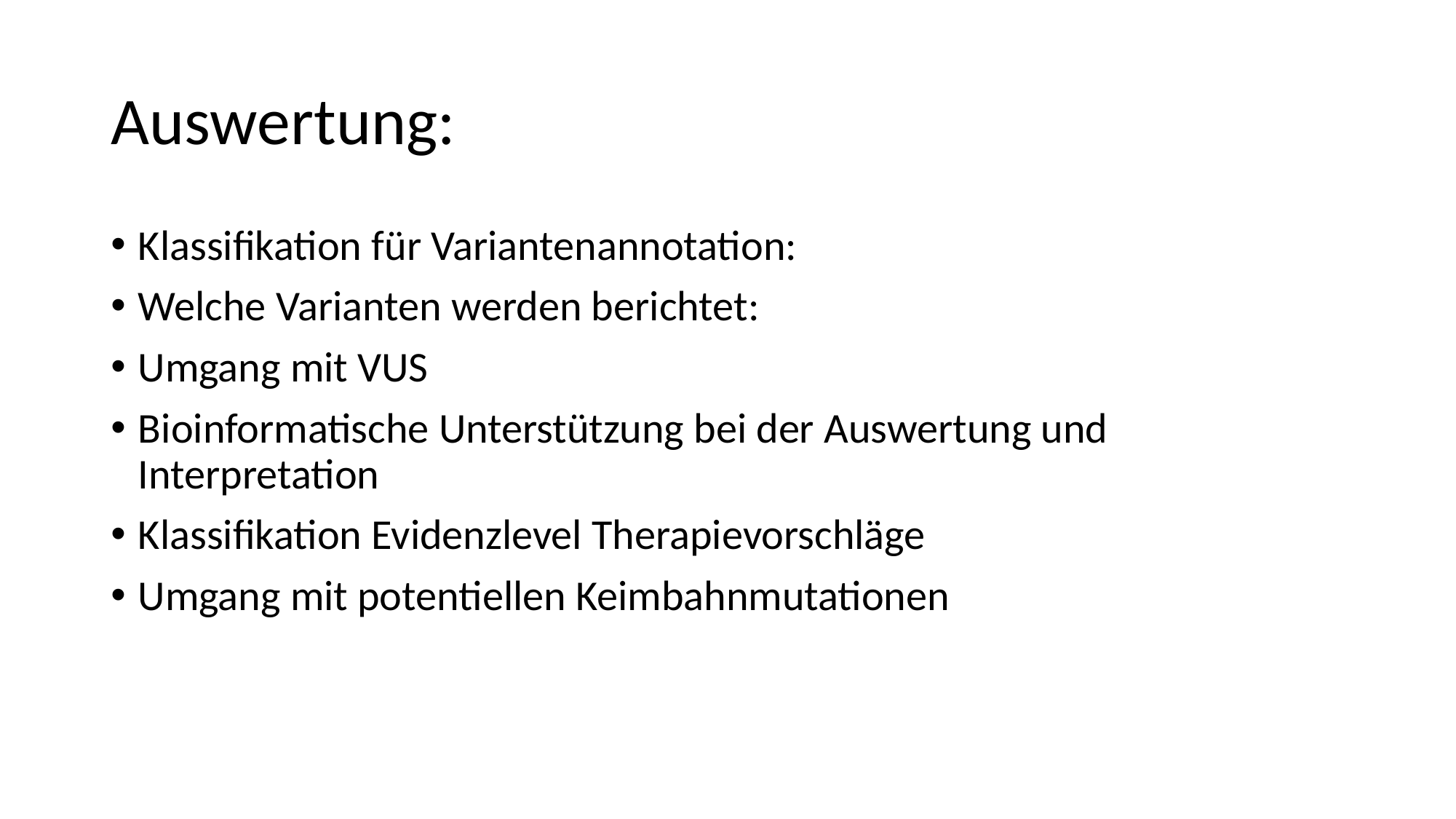

# Auswertung:
Klassifikation für Variantenannotation:
Welche Varianten werden berichtet:
Umgang mit VUS
Bioinformatische Unterstützung bei der Auswertung und Interpretation
Klassifikation Evidenzlevel Therapievorschläge
Umgang mit potentiellen Keimbahnmutationen